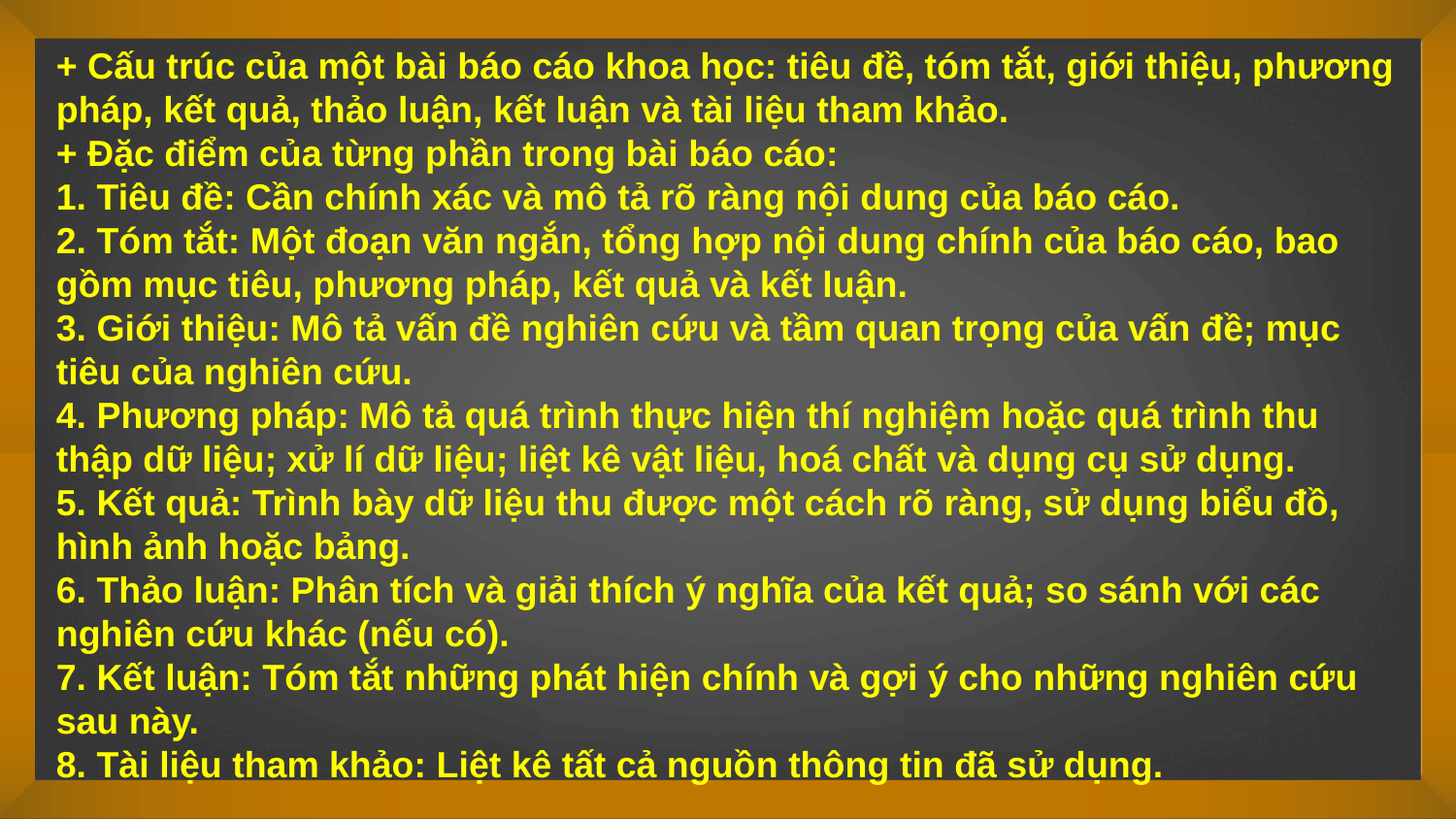

+ Cấu trúc của một bài báo cáo khoa học: tiêu đề, tóm tắt, giới thiệu, phương pháp, kết quả, thảo luận, kết luận và tài liệu tham khảo.
+ Đặc điểm của từng phần trong bài báo cáo:
1. Tiêu đề: Cần chính xác và mô tả rõ ràng nội dung của báo cáo.
2. Tóm tắt: Một đoạn văn ngắn, tổng hợp nội dung chính của báo cáo, bao gồm mục tiêu, phương pháp, kết quả và kết luận.
3. Giới thiệu: Mô tả vấn đề nghiên cứu và tầm quan trọng của vấn đề; mục tiêu của nghiên cứu.
4. Phương pháp: Mô tả quá trình thực hiện thí nghiệm hoặc quá trình thu thập dữ liệu; xử lí dữ liệu; liệt kê vật liệu, hoá chất và dụng cụ sử dụng.
5. Kết quả: Trình bày dữ liệu thu được một cách rõ ràng, sử dụng biểu đồ, hình ảnh hoặc bảng.
6. Thảo luận: Phân tích và giải thích ý nghĩa của kết quả; so sánh với các nghiên cứu khác (nếu có).
7. Kết luận: Tóm tắt những phát hiện chính và gợi ý cho những nghiên cứu sau này.
8. Tài liệu tham khảo: Liệt kê tất cả nguồn thông tin đã sử dụng.